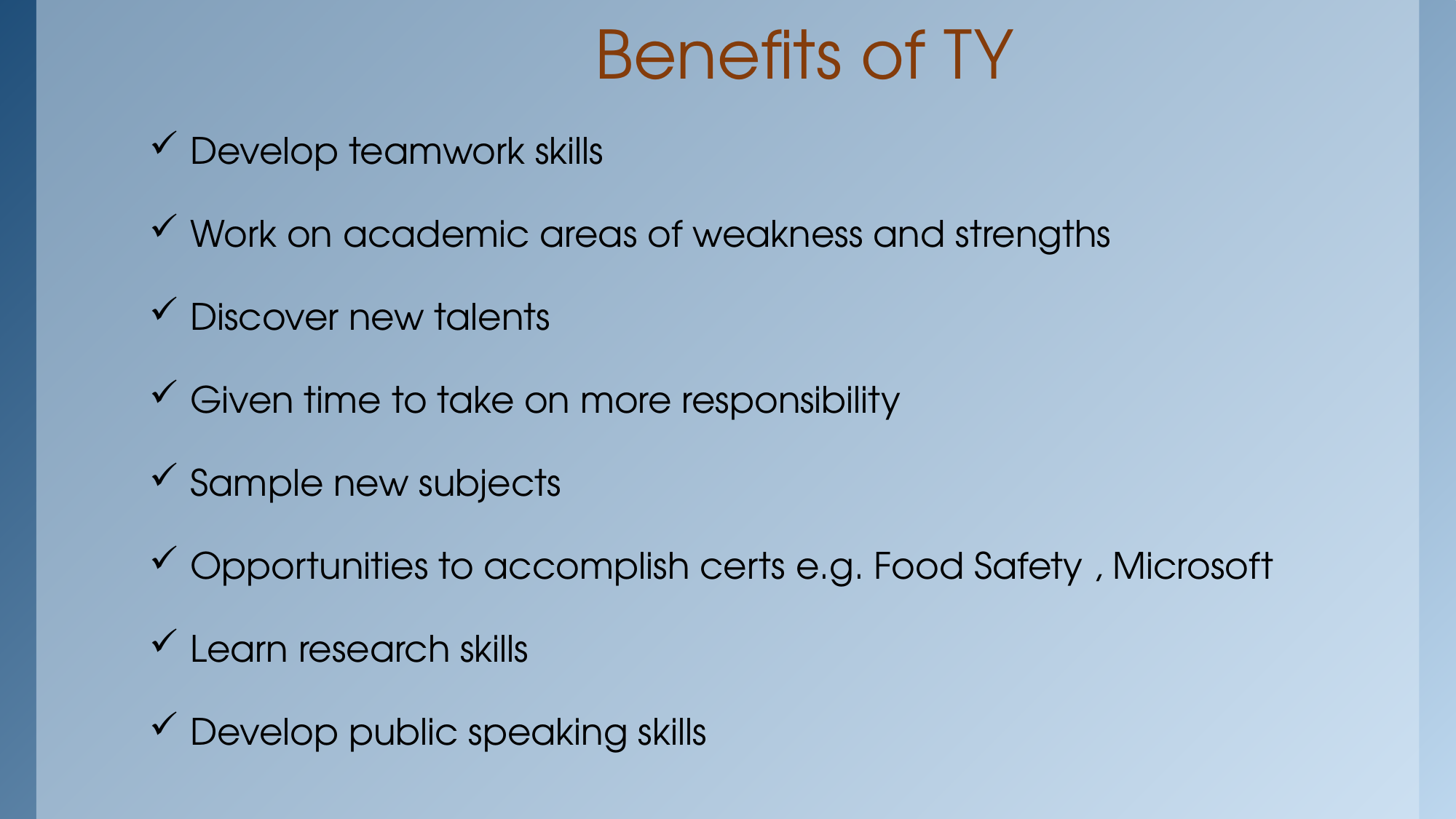

# Benefits of TY
Develop teamwork skills

Work on academic areas of weakness and strengths

Discover new talents

Given time to take on more responsibility

Sample new subjects

Opportunities to accomplish certs e.g. Food Safety , Microsoft

Learn research skills

Develop public speaking skills